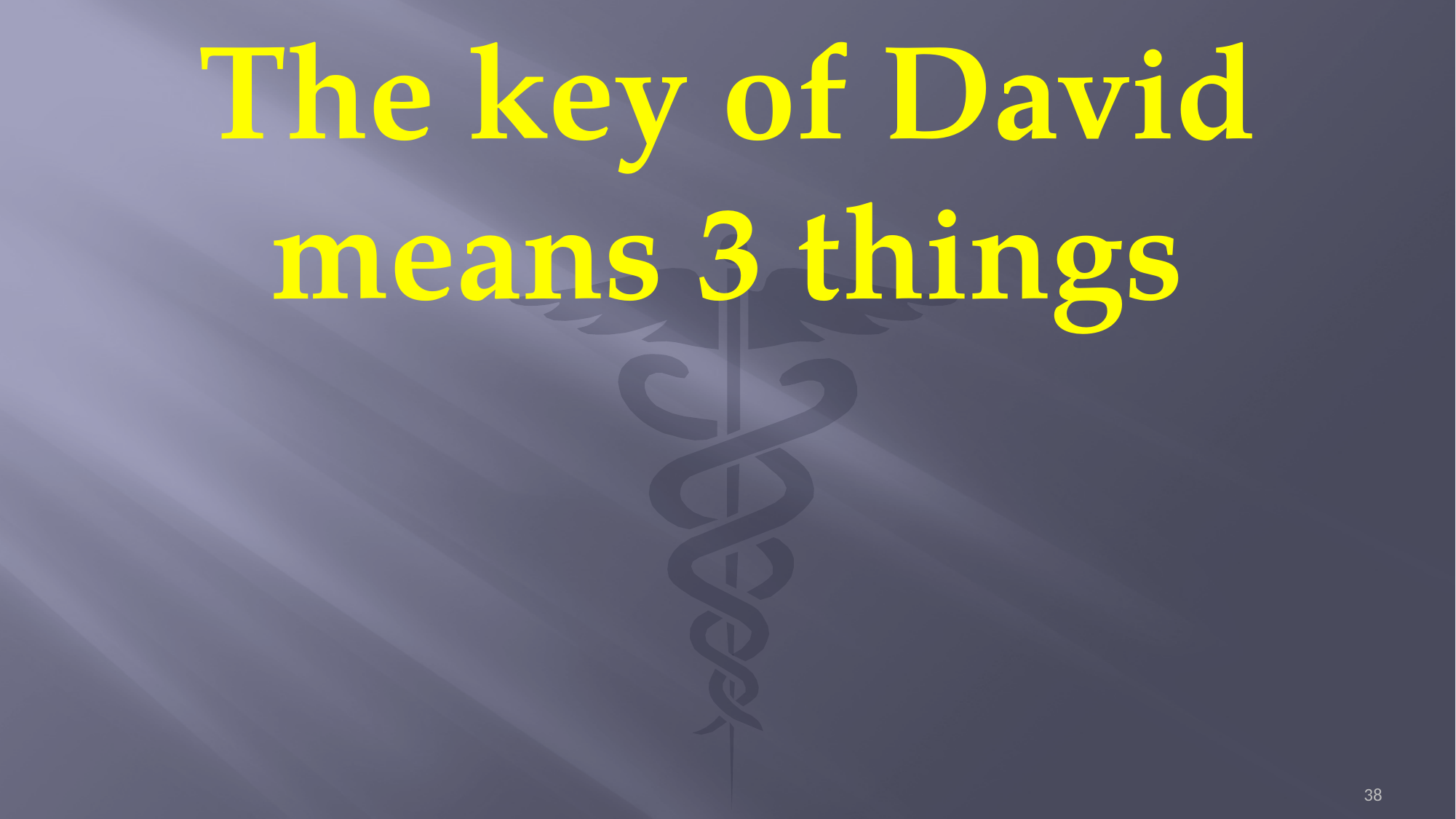

The key of David means 3 things
38